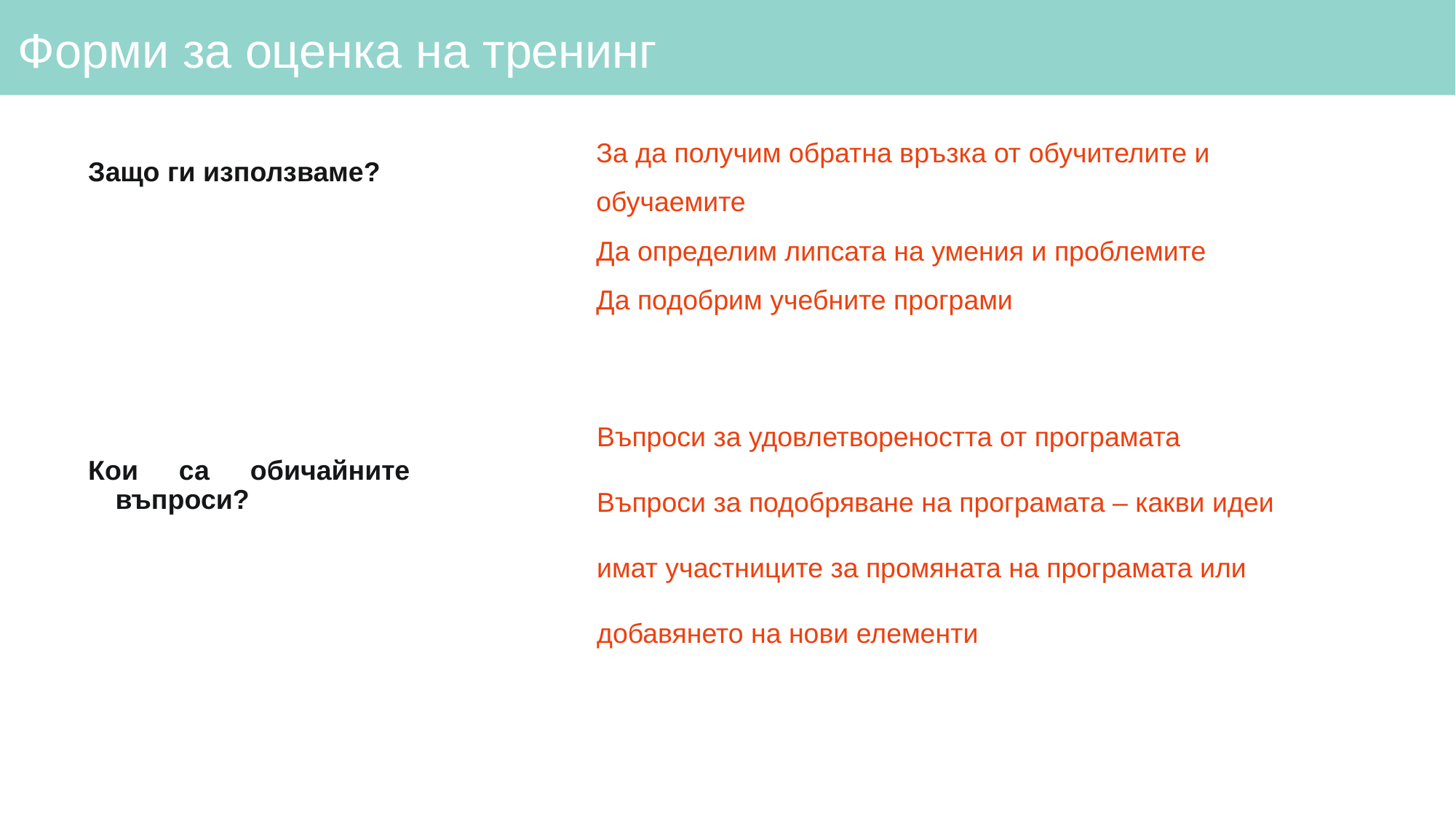

# Форми за оценка на тренинг
За да получим обратна връзка от обучителите и обучаемите
Да определим липсата на умения и проблемите
Да подобрим учебните програми
Защо ги използваме?
Въпроси за удовлетвореността от програмата
Въпроси за подобряване на програмата – какви идеи имат участниците за промяната на програмата или добавянето на нови елементи
Кои са обичайните въпроси?